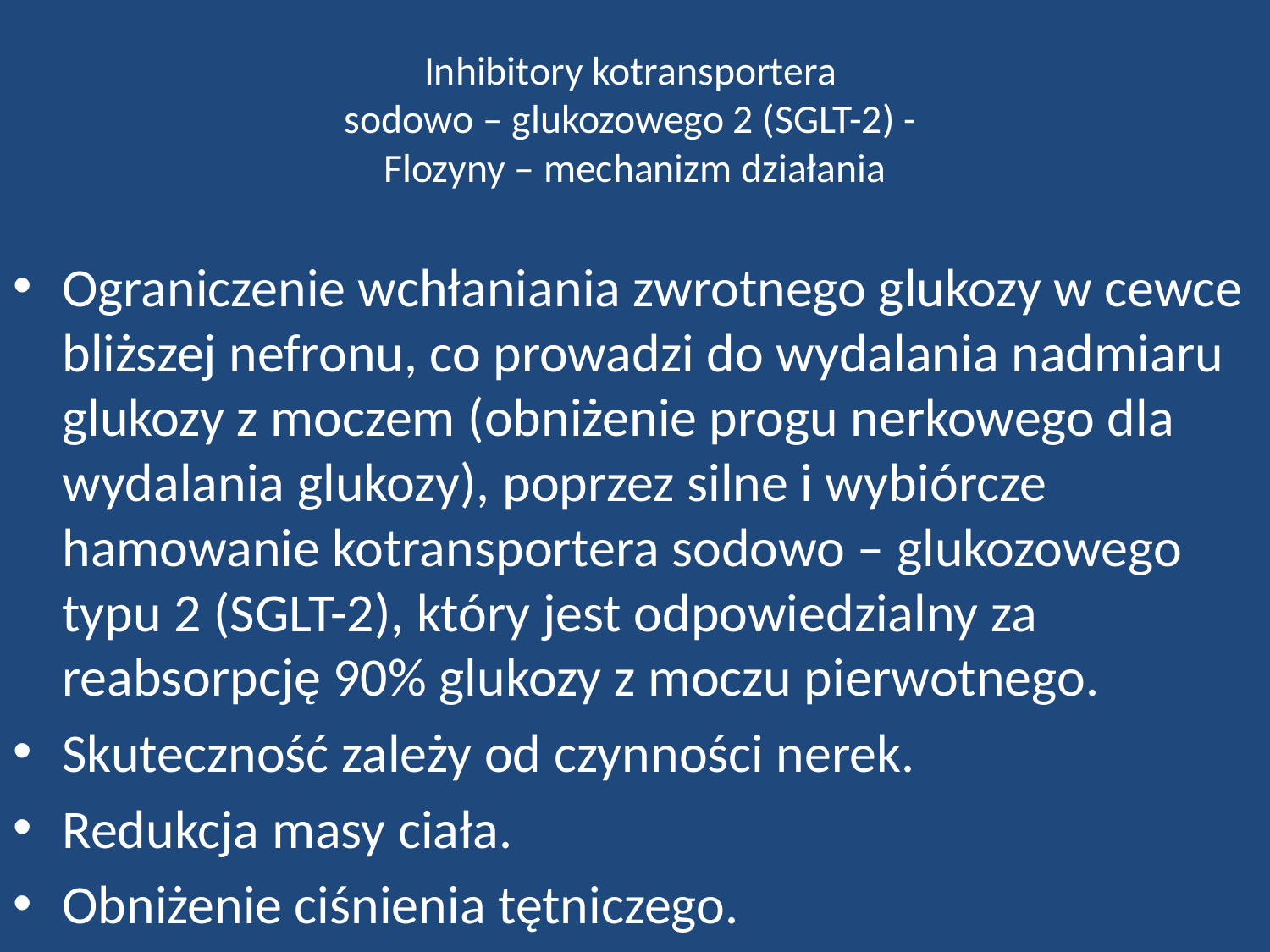

# Inhibitory kotransportera sodowo – glukozowego 2 (SGLT-2) - Flozyny – mechanizm działania
Ograniczenie wchłaniania zwrotnego glukozy w cewce bliższej nefronu, co prowadzi do wydalania nadmiaru glukozy z moczem (obniżenie progu nerkowego dla wydalania glukozy), poprzez silne i wybiórcze hamowanie kotransportera sodowo – glukozowego typu 2 (SGLT-2), który jest odpowiedzialny za reabsorpcję 90% glukozy z moczu pierwotnego.
Skuteczność zależy od czynności nerek.
Redukcja masy ciała.
Obniżenie ciśnienia tętniczego.